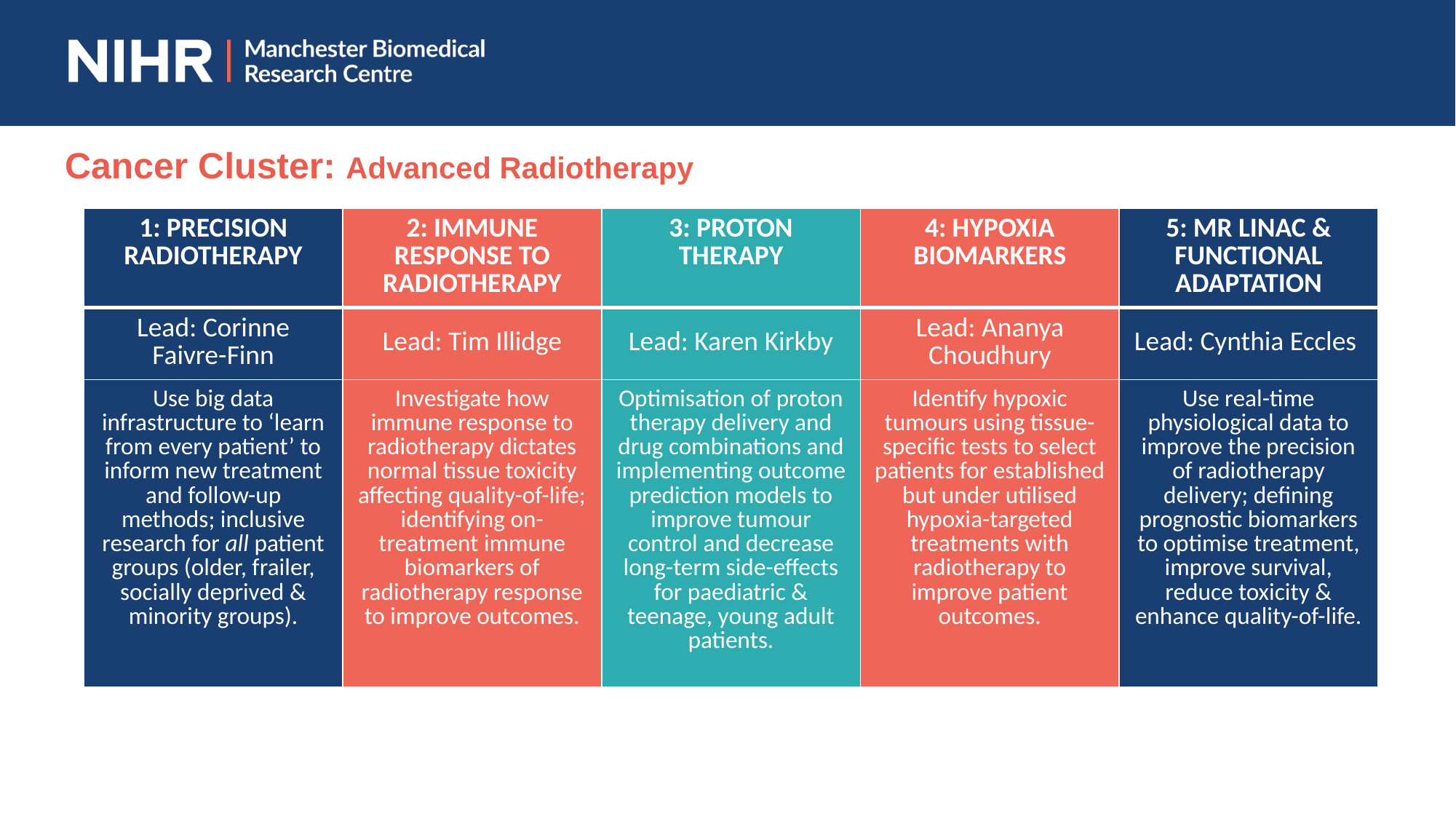

# Cancer Cluster: Advanced Radiotherapy
| 1: PRECISION RADIOTHERAPY | 2: IMMUNE RESPONSE TO RADIOTHERAPY | 3: PROTON THERAPY | 4: HYPOXIA BIOMARKERS | 5: MR LINAC & FUNCTIONAL ADAPTATION |
| --- | --- | --- | --- | --- |
| Lead: Corinne Faivre-Finn | Lead: Tim Illidge | Lead: Karen Kirkby | Lead: Ananya Choudhury | Lead: Cynthia Eccles |
| Use big data infrastructure to ‘learn from every patient’ to inform new treatment and follow-up methods; inclusive research for all patient groups (older, frailer, socially deprived & minority groups). | Investigate how immune response to radiotherapy dictates normal tissue toxicity affecting quality-of-life; identifying on-treatment immune biomarkers of radiotherapy response to improve outcomes. | Optimisation of proton therapy delivery and drug combinations and implementing outcome prediction models to improve tumour control and decrease long-term side-effects for paediatric & teenage, young adult patients. | Identify hypoxic tumours using tissue-specific tests to select patients for established but under utilised hypoxia-targeted treatments with radiotherapy to improve patient outcomes. | Use real-time physiological data to improve the precision of radiotherapy delivery; defining prognostic biomarkers to optimise treatment, improve survival, reduce toxicity & enhance quality-of-life. |